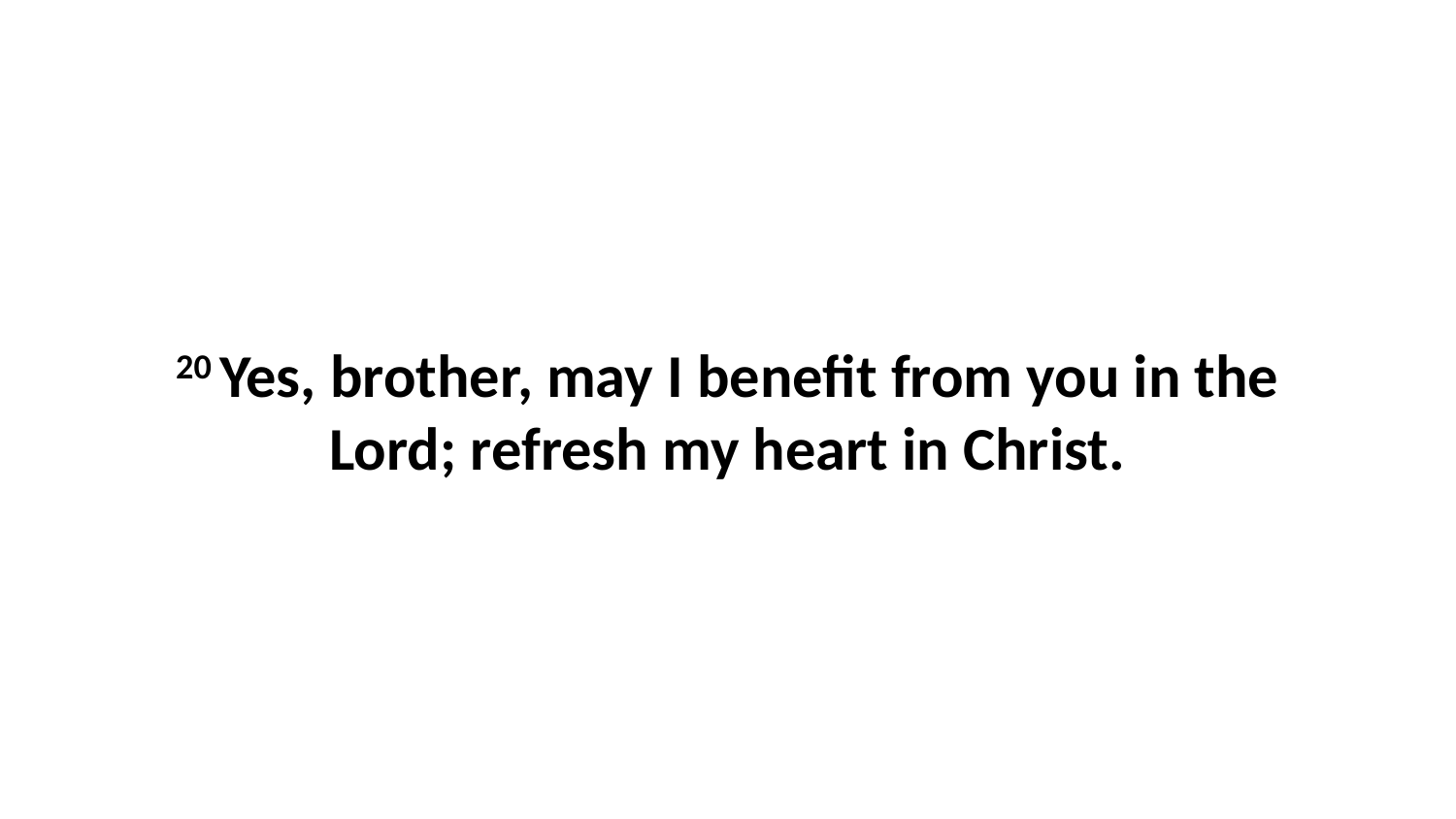

20 Yes, brother, may I benefit from you in the Lord; refresh my heart in Christ.